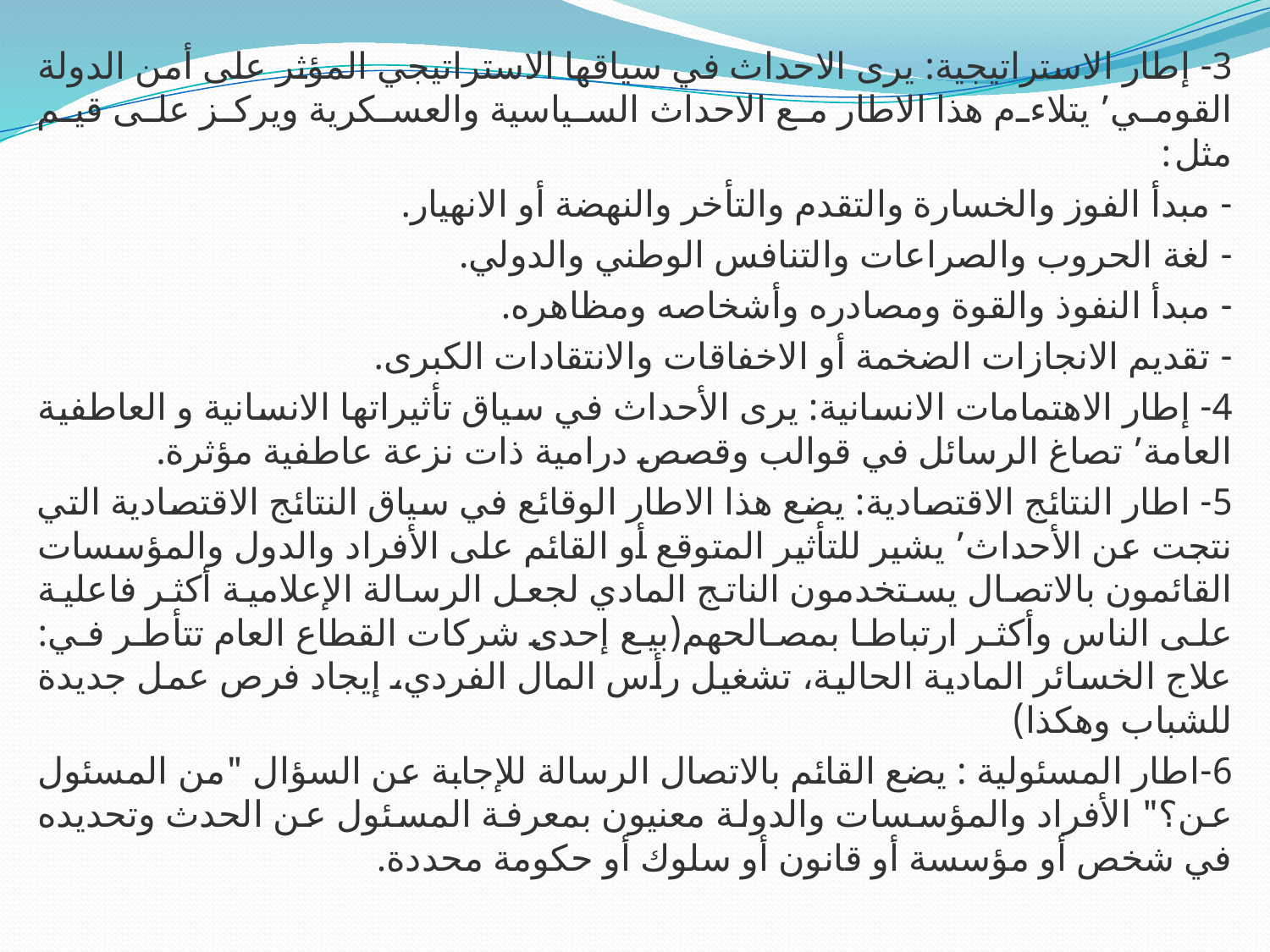

3- إطار الاستراتيجية: يرى الاحداث في سياقها الاستراتيجي المؤثر على أمن الدولة القومي’ يتلاءم هذا الاطار مع الاحداث السياسية والعسكرية ويركز على قيم مثل:
- مبدأ الفوز والخسارة والتقدم والتأخر والنهضة أو الانهيار.
- لغة الحروب والصراعات والتنافس الوطني والدولي.
- مبدأ النفوذ والقوة ومصادره وأشخاصه ومظاهره.
- تقديم الانجازات الضخمة أو الاخفاقات والانتقادات الكبرى.
4- إطار الاهتمامات الانسانية: يرى الأحداث في سياق تأثيراتها الانسانية و العاطفية العامة’ تصاغ الرسائل في قوالب وقصص درامية ذات نزعة عاطفية مؤثرة.
5- اطار النتائج الاقتصادية: يضع هذا الاطار الوقائع في سياق النتائج الاقتصادية التي نتجت عن الأحداث’ يشير للتأثير المتوقع أو القائم على الأفراد والدول والمؤسسات القائمون بالاتصال يستخدمون الناتج المادي لجعل الرسالة الإعلامية أكثر فاعلية على الناس وأكثر ارتباطا بمصالحهم(بيع إحدى شركات القطاع العام تتأطر في: علاج الخسائر المادية الحالية، تشغيل رأس المال الفردي، إيجاد فرص عمل جديدة للشباب وهكذا)
6-اطار المسئولية : يضع القائم بالاتصال الرسالة للإجابة عن السؤال "من المسئول عن؟" الأفراد والمؤسسات والدولة معنيون بمعرفة المسئول عن الحدث وتحديده في شخص أو مؤسسة أو قانون أو سلوك أو حكومة محددة.